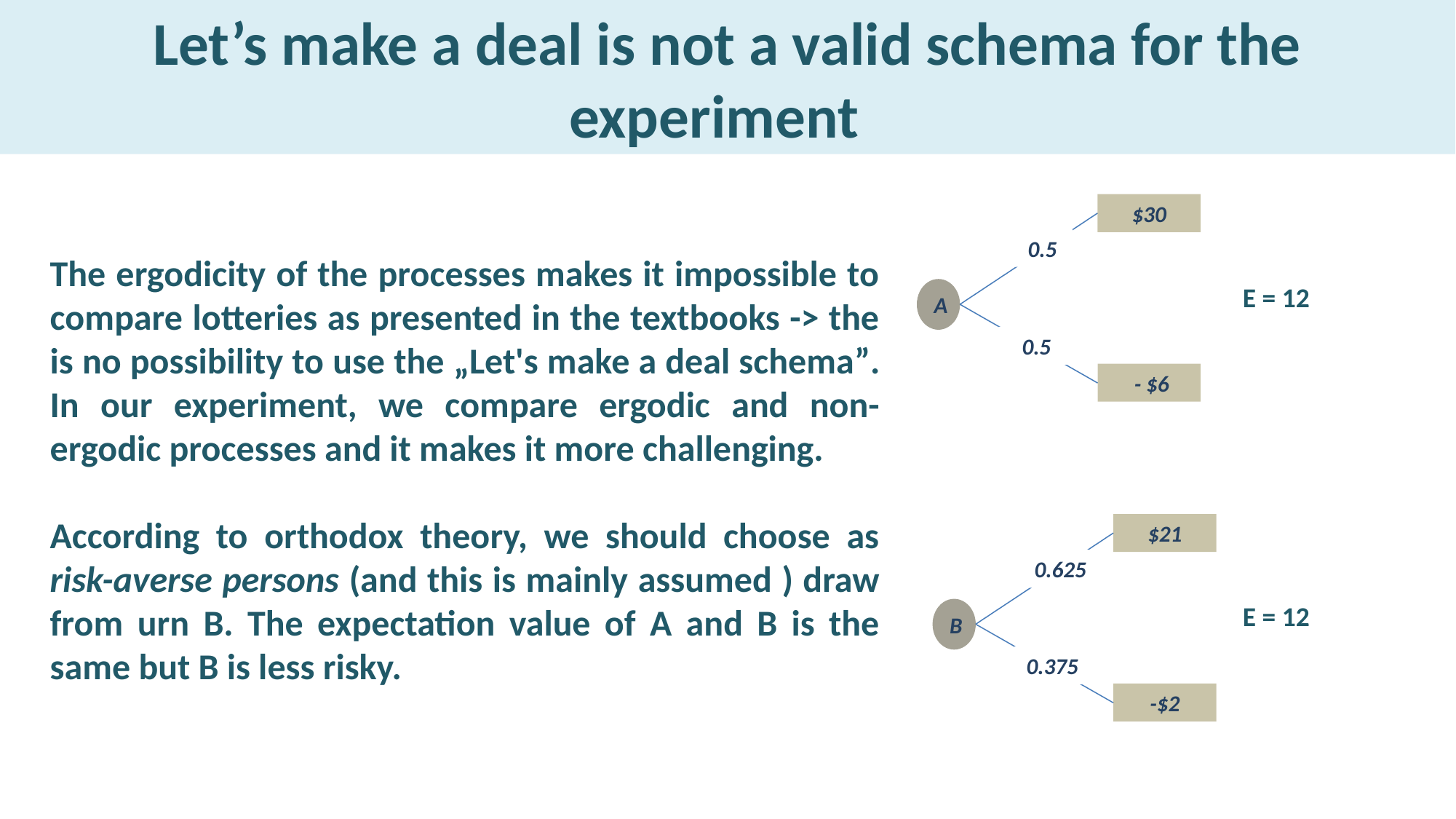

# Let’s make a deal is not a valid schema for the experiment

$30
0.5
A
0.5
 - $6
The ergodicity of the processes makes it impossible to compare lotteries as presented in the textbooks -> the is no possibility to use the „Let's make a deal schema”. In our experiment, we compare ergodic and non-ergodic processes and it makes it more challenging.

According to orthodox theory, we should choose as risk-averse persons (and this is mainly assumed ) draw from urn B. The expectation value of A and B is the same but B is less risky.
E = 12
$21
0.625
B
0.375
-$2
E = 12